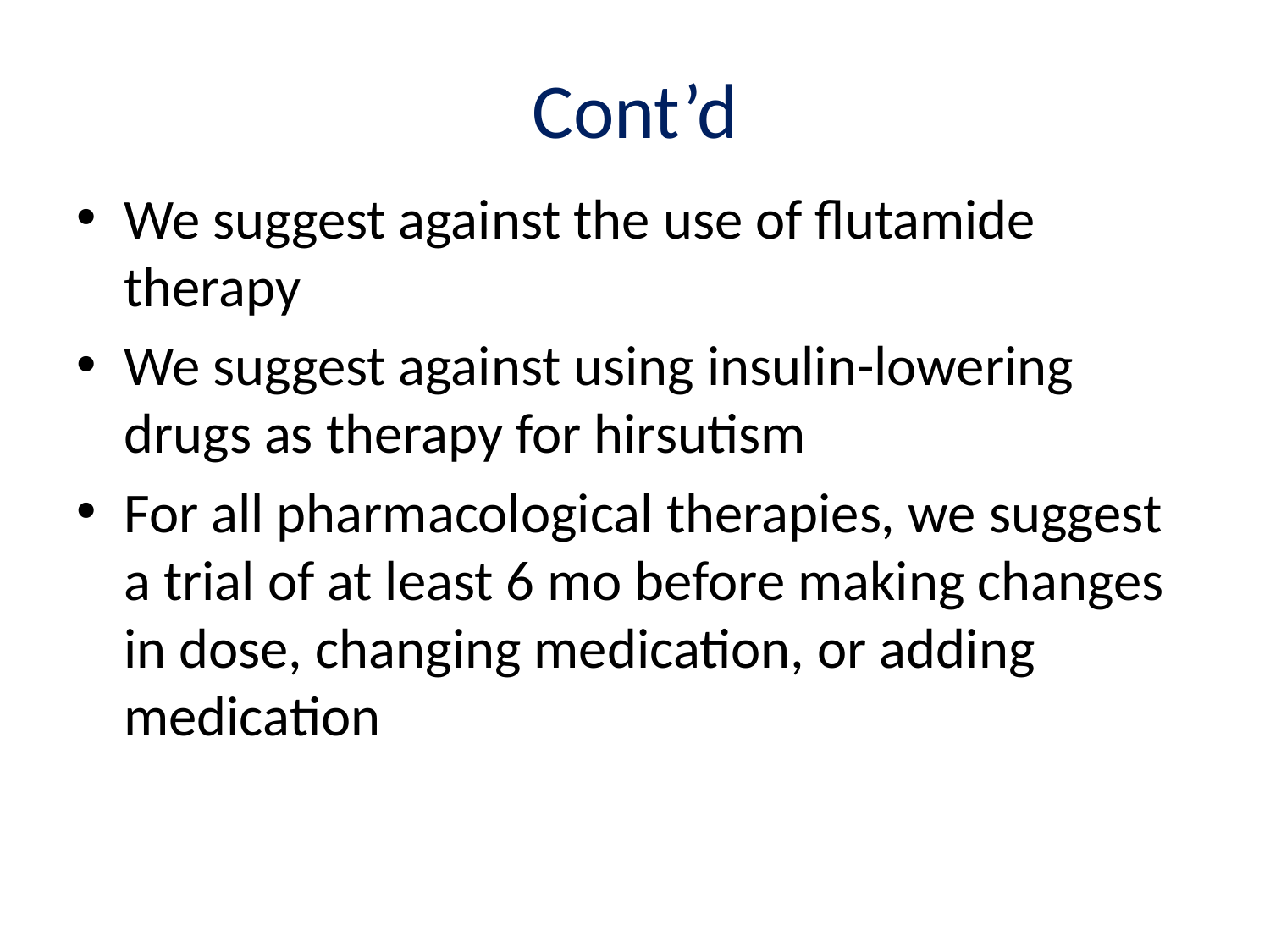

# Cont’d
We suggest against the use of flutamide therapy
We suggest against using insulin-lowering drugs as therapy for hirsutism
For all pharmacological therapies, we suggest a trial of at least 6 mo before making changes in dose, changing medication, or adding medication